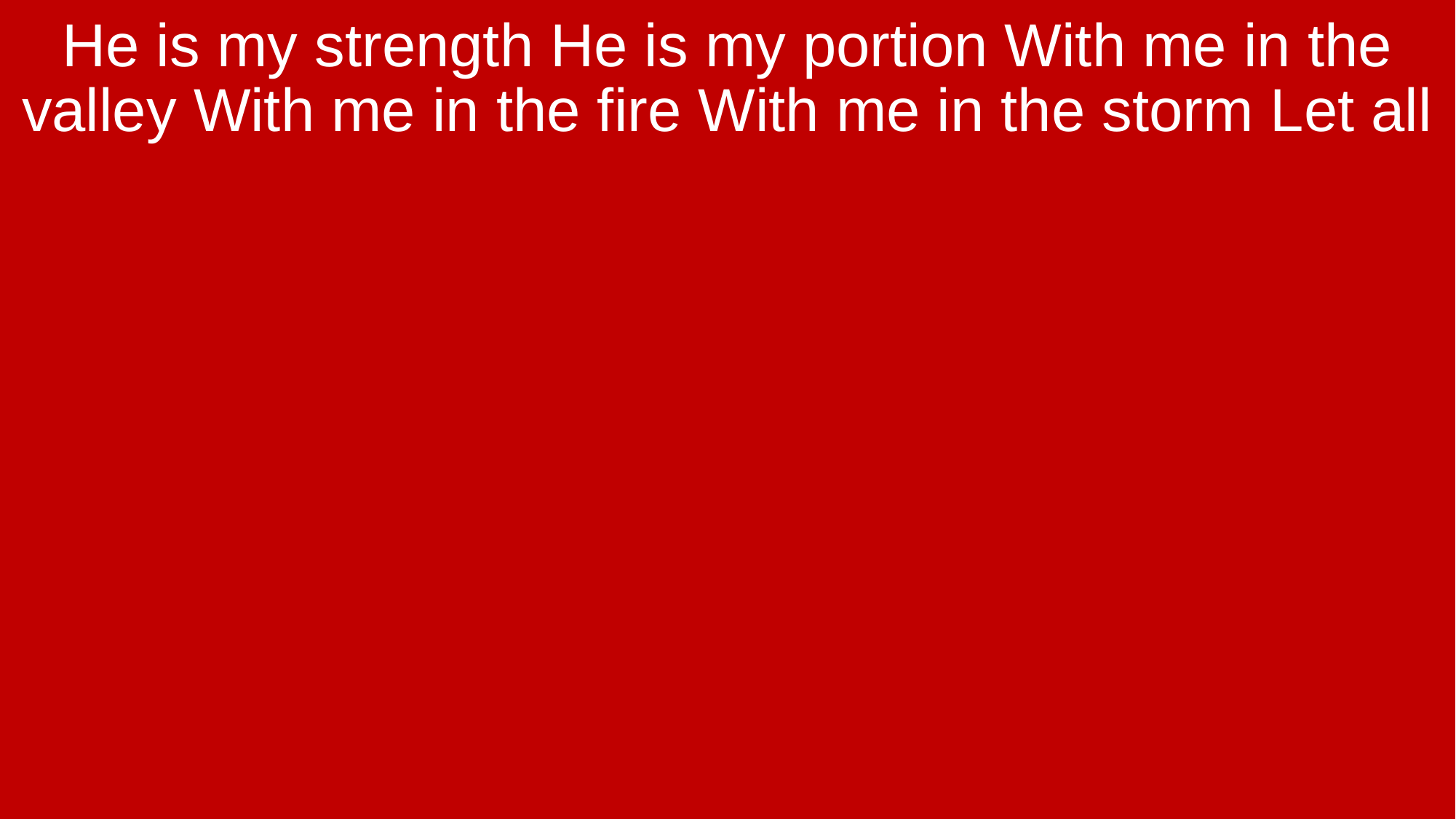

He is my strength He is my portion With me in the valley With me in the fire With me in the storm Let all